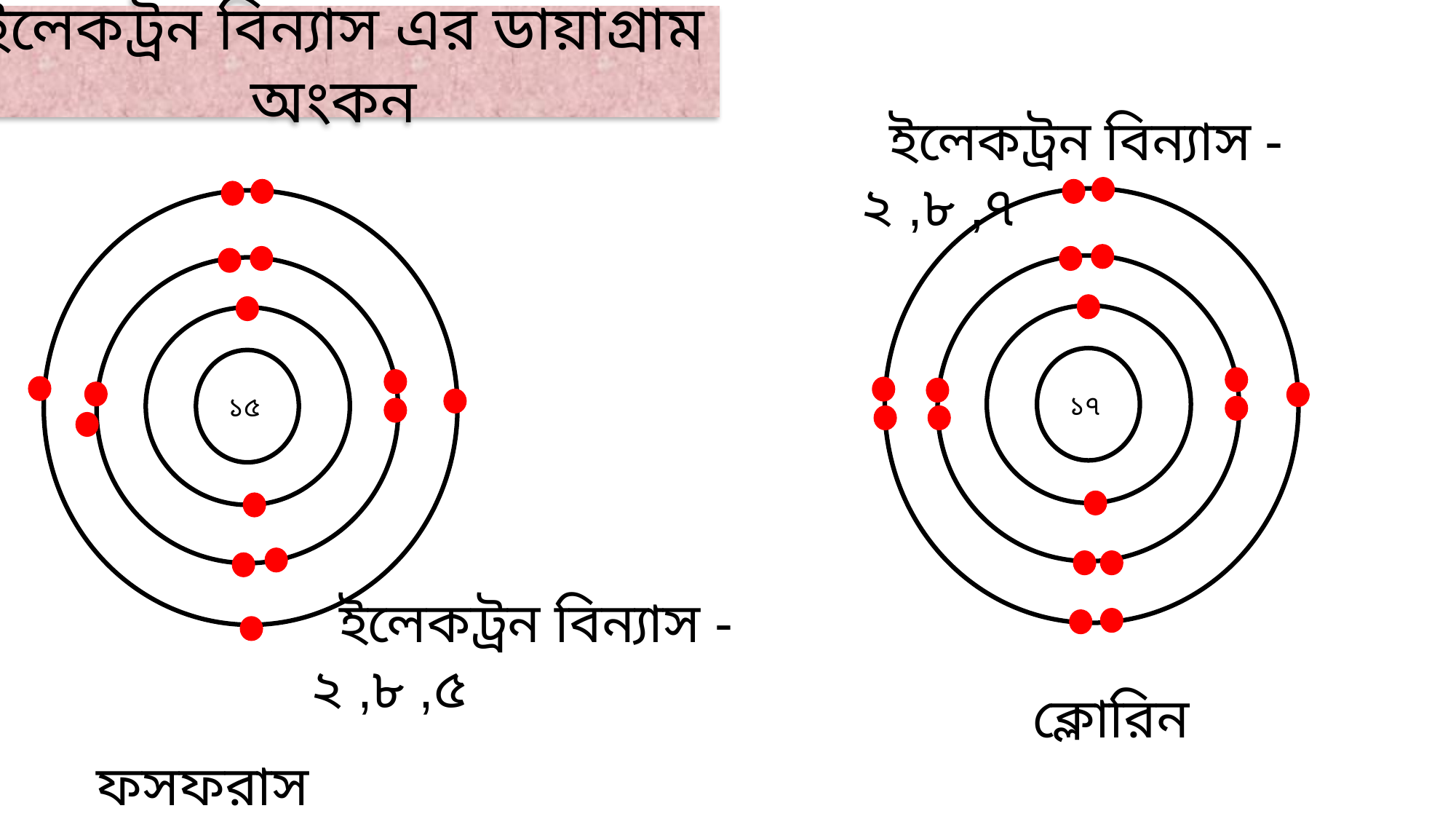

ইলেকট্রন বিন্যাস এর ডায়াগ্রাম অংকন
  ইলেকট্রন বিন্যাস -২ ,৮ ,৭

১৭

১৫

  ইলেকট্রন বিন্যাস -২ ,৮ ,৫
  ক্লোরিন
  ফসফরাস